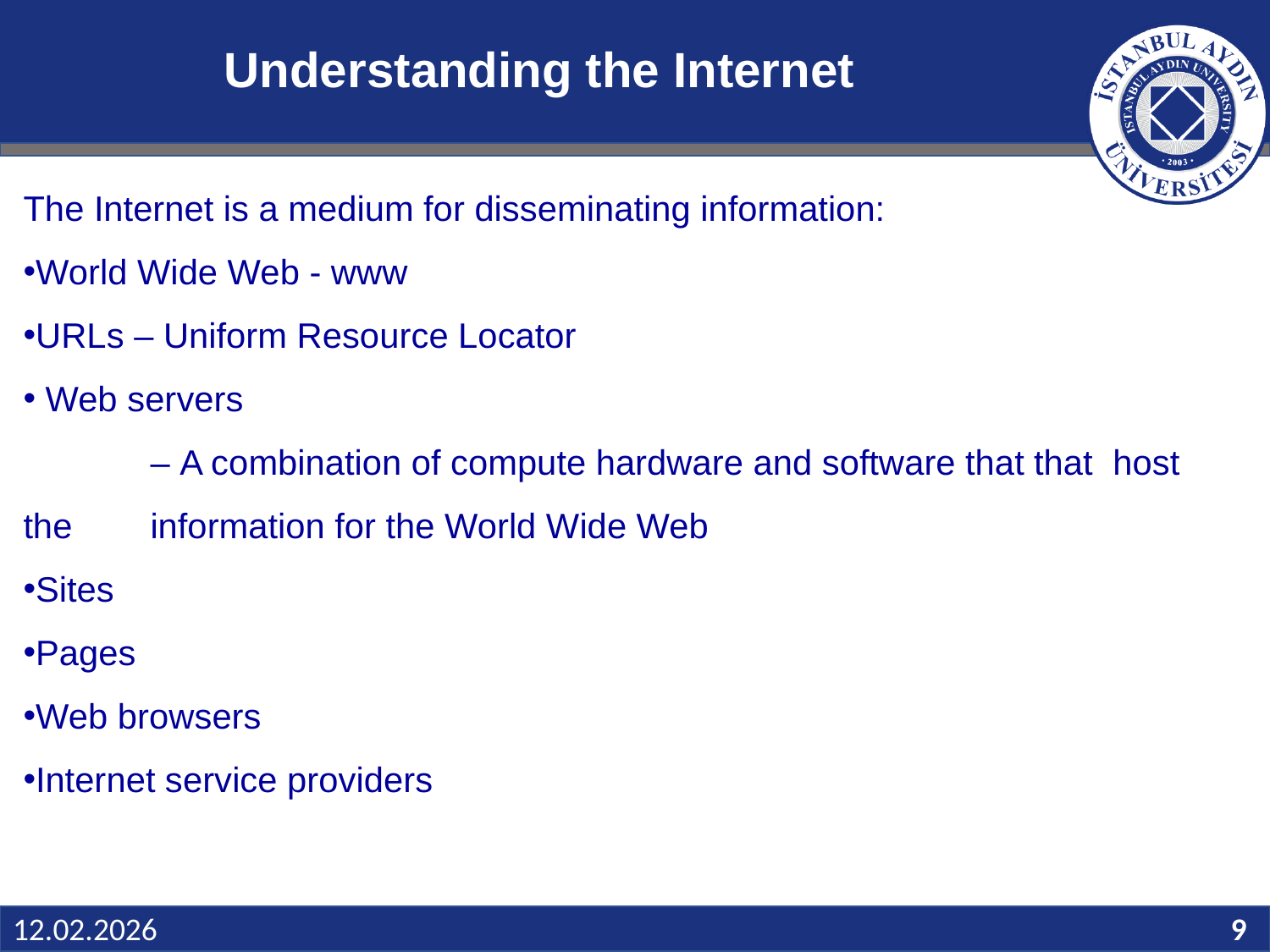

# Understanding the Internet
The Internet is a medium for disseminating information:
World Wide Web - www
URLs – Uniform Resource Locator
 Web servers
	– A combination of compute hardware and software that that  host the 	information for the World Wide Web
Sites
Pages
Web browsers
Internet service providers

Slide 9
12.02.2026